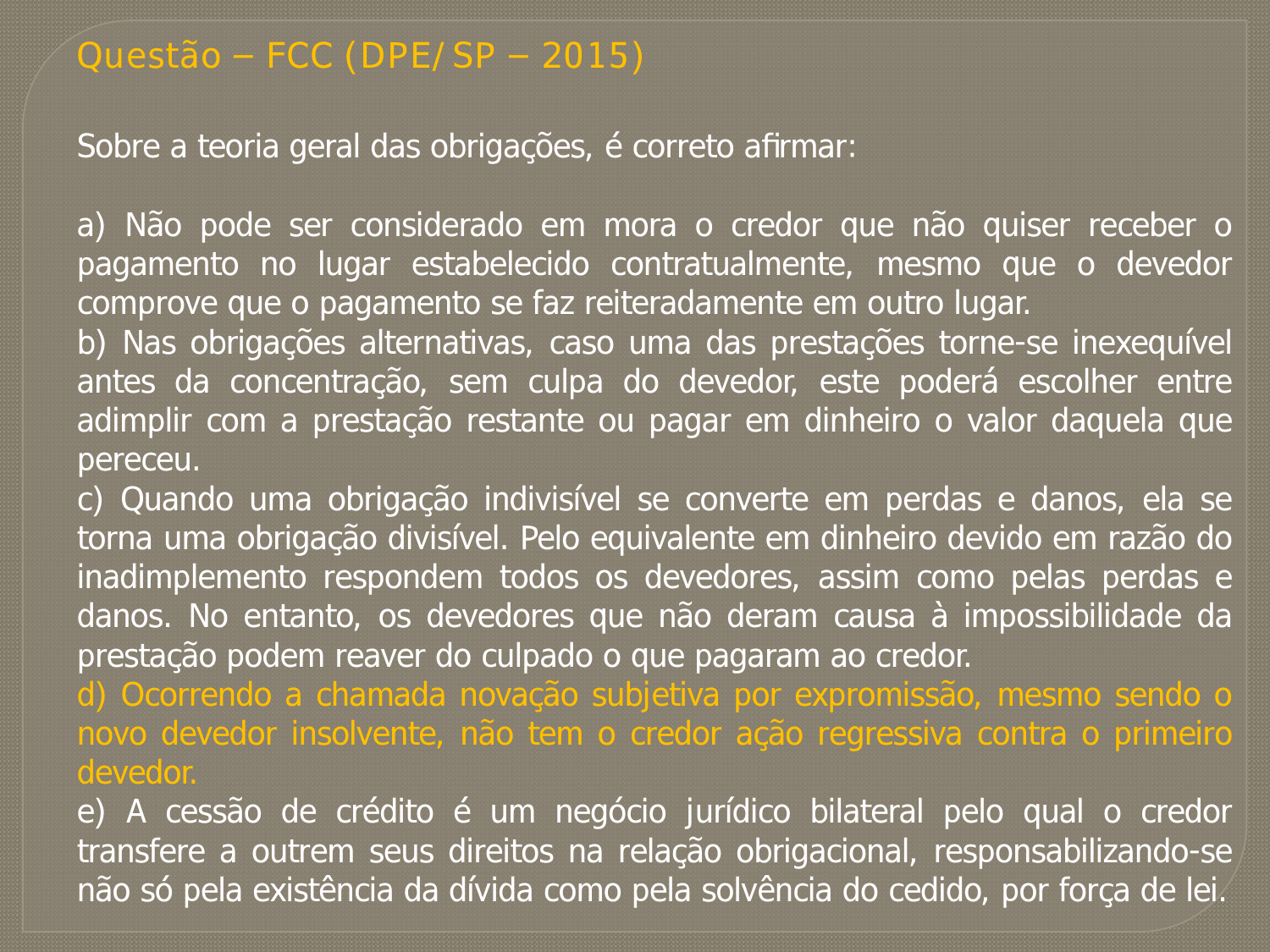

Questão – FCC (DPE/SP – 2015)

Sobre a teoria geral das obrigações, é correto afirmar:

a) Não pode ser considerado em mora o credor que não quiser receber o pagamento no lugar estabelecido contratualmente, mesmo que o devedor comprove que o pagamento se faz reiteradamente em outro lugar.
b) Nas obrigações alternativas, caso uma das prestações torne-se inexequível antes da concentração, sem culpa do devedor, este poderá escolher entre adimplir com a prestação restante ou pagar em dinheiro o valor daquela que pereceu.
c) Quando uma obrigação indivisível se converte em perdas e danos, ela se torna uma obrigação divisível. Pelo equivalente em dinheiro devido em razão do inadimplemento respondem todos os devedores, assim como pelas perdas e danos. No entanto, os devedores que não deram causa à impossibilidade da prestação podem reaver do culpado o que pagaram ao credor.
d) Ocorrendo a chamada novação subjetiva por expromissão, mesmo sendo o novo devedor insolvente, não tem o credor ação regressiva contra o primeiro devedor.
e) A cessão de crédito é um negócio jurídico bilateral pelo qual o credor transfere a outrem seus direitos na relação obrigacional, responsabilizando-se não só pela existência da dívida como pela solvência do cedido, por força de lei.